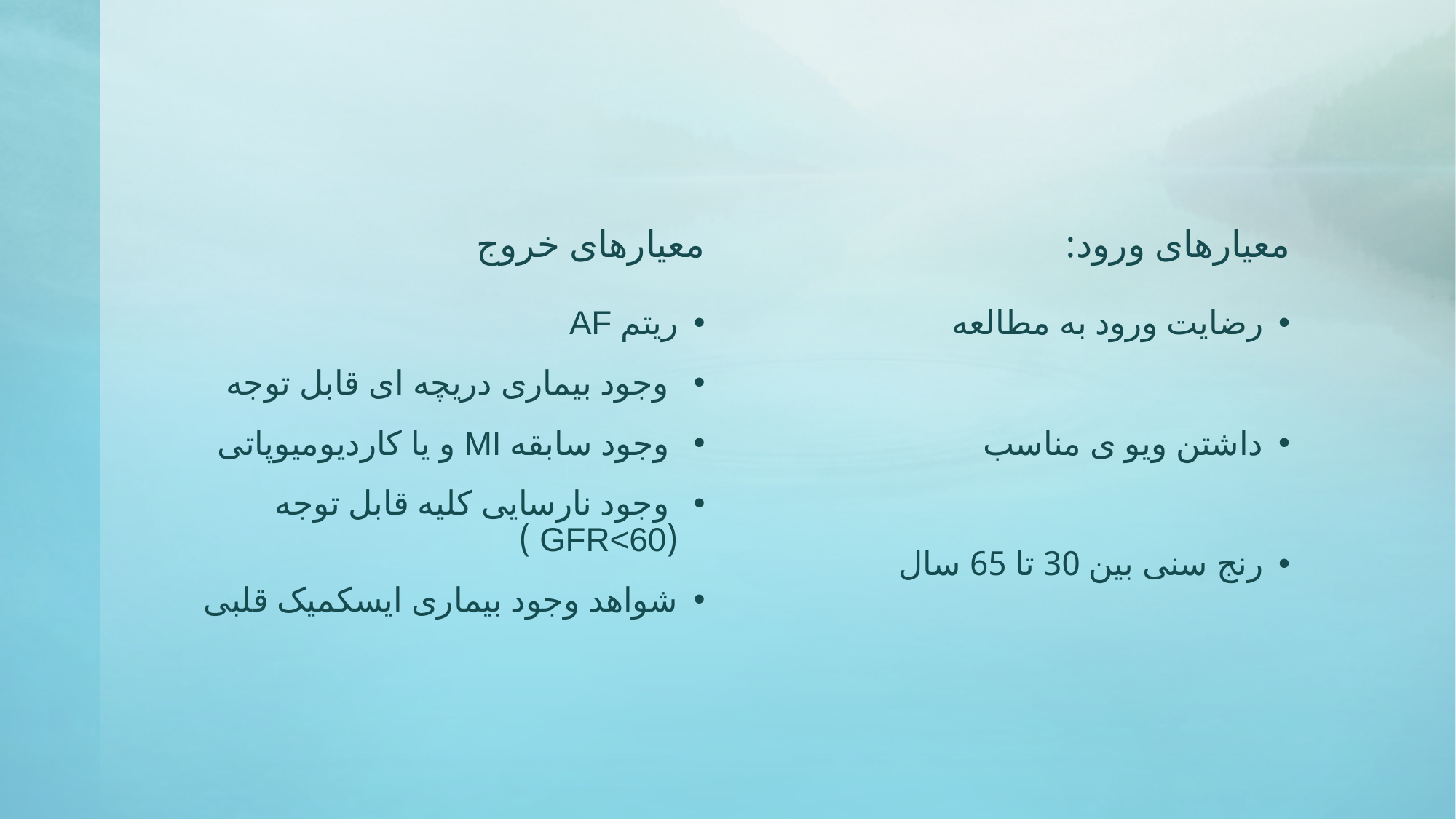

#
معیارهای خروج
معیارهای ورود:
ریتم AF
 وجود بیماری دریچه ای قابل توجه
 وجود سابقه MI و یا کاردیومیوپاتی
 وجود نارسایی کلیه قابل توجه (GFR<60 )
شواهد وجود بیماری ایسکمیک قلبی
رضایت ورود به مطالعه

داشتن ویو ی مناسب

رنج سنی بین 30 تا 65 سال